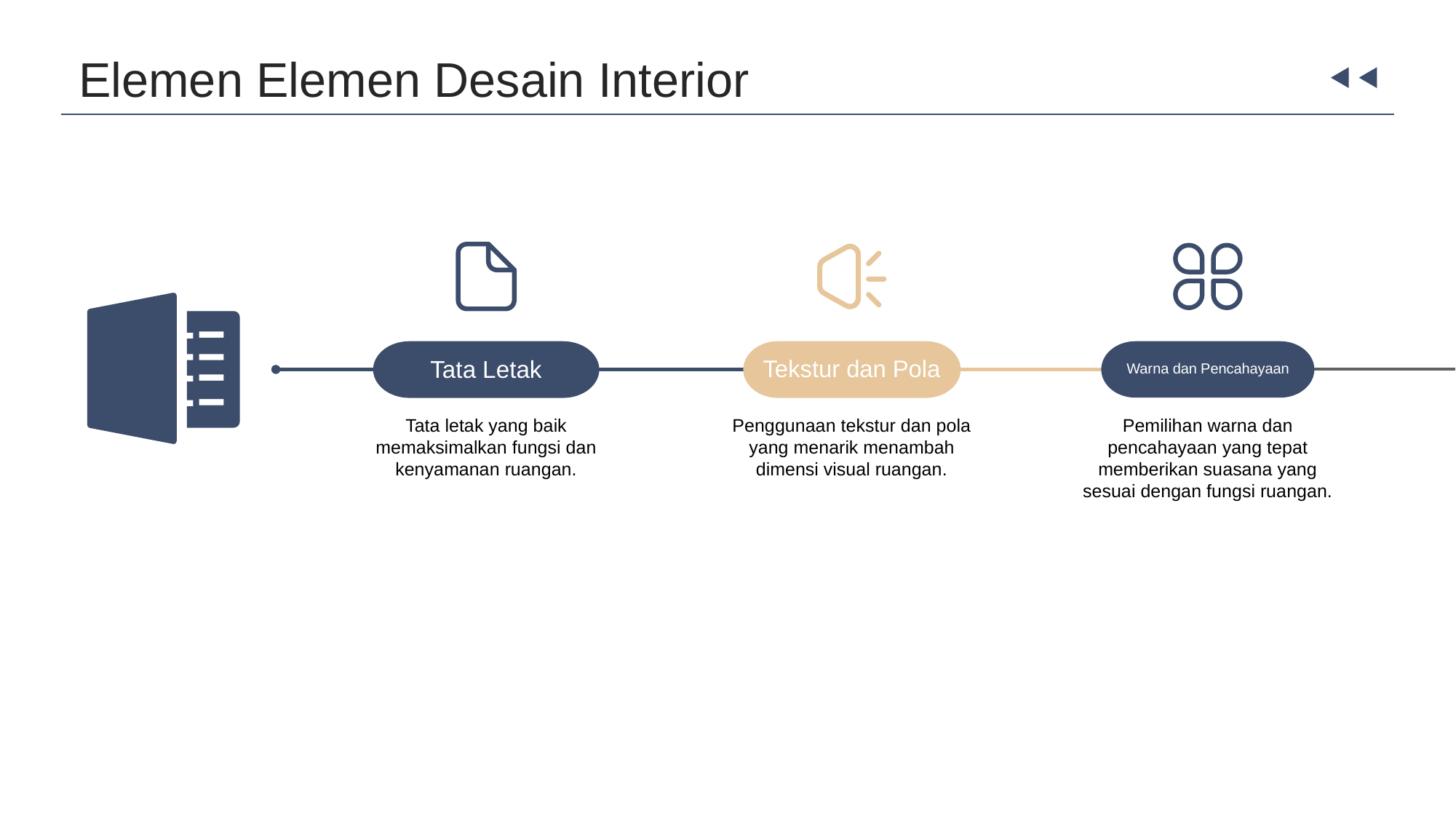

Elemen Elemen Desain Interior

Tata Letak
Tekstur dan Pola
Warna dan Pencahayaan
Tata letak yang baik memaksimalkan fungsi dan kenyamanan ruangan.
Penggunaan tekstur dan pola yang menarik menambah dimensi visual ruangan.
Pemilihan warna dan pencahayaan yang tepat memberikan suasana yang sesuai dengan fungsi ruangan.